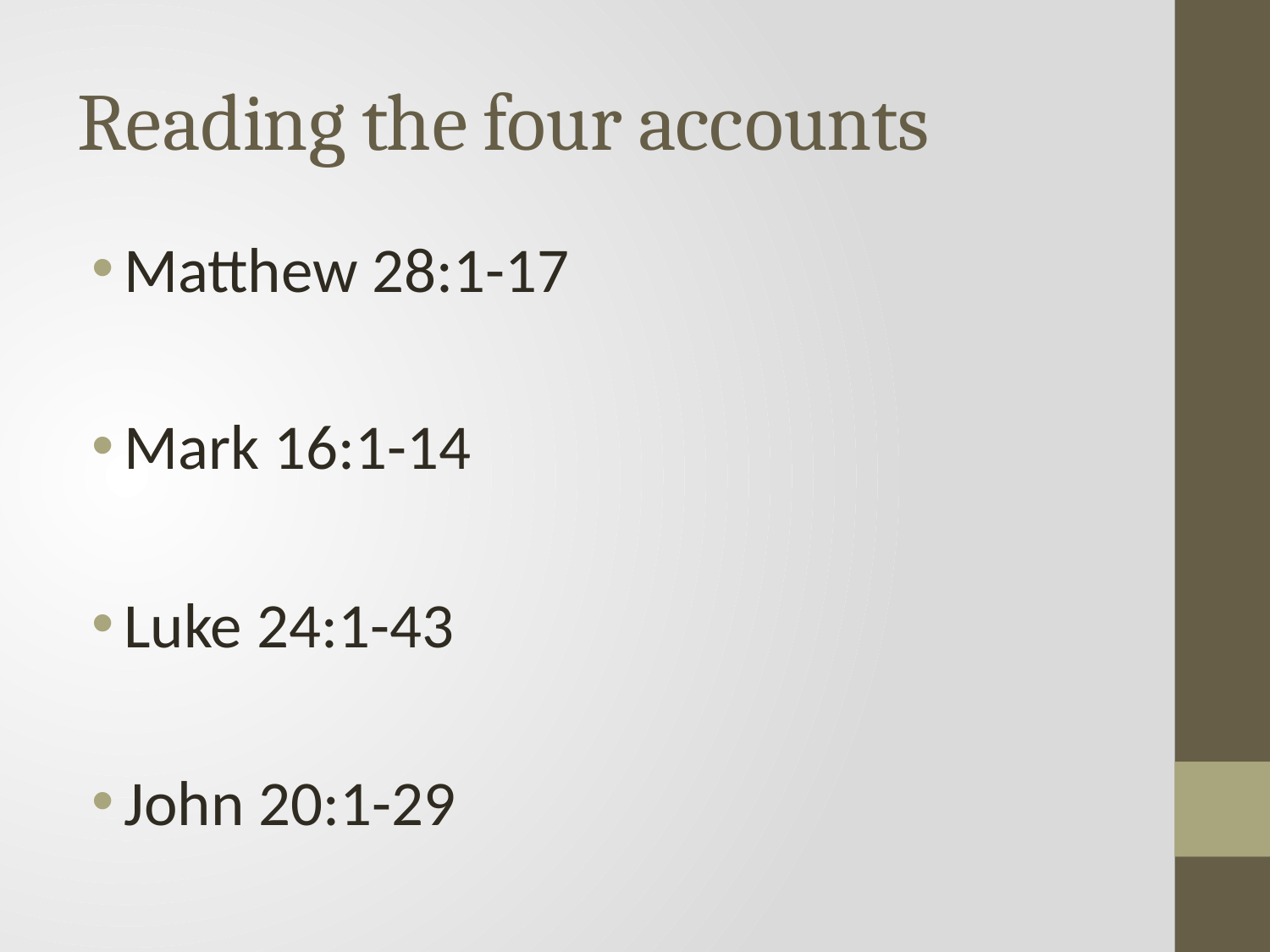

# Reading the four accounts
Matthew 28:1-17

Mark 16:1-14

Luke 24:1-43

John 20:1-29